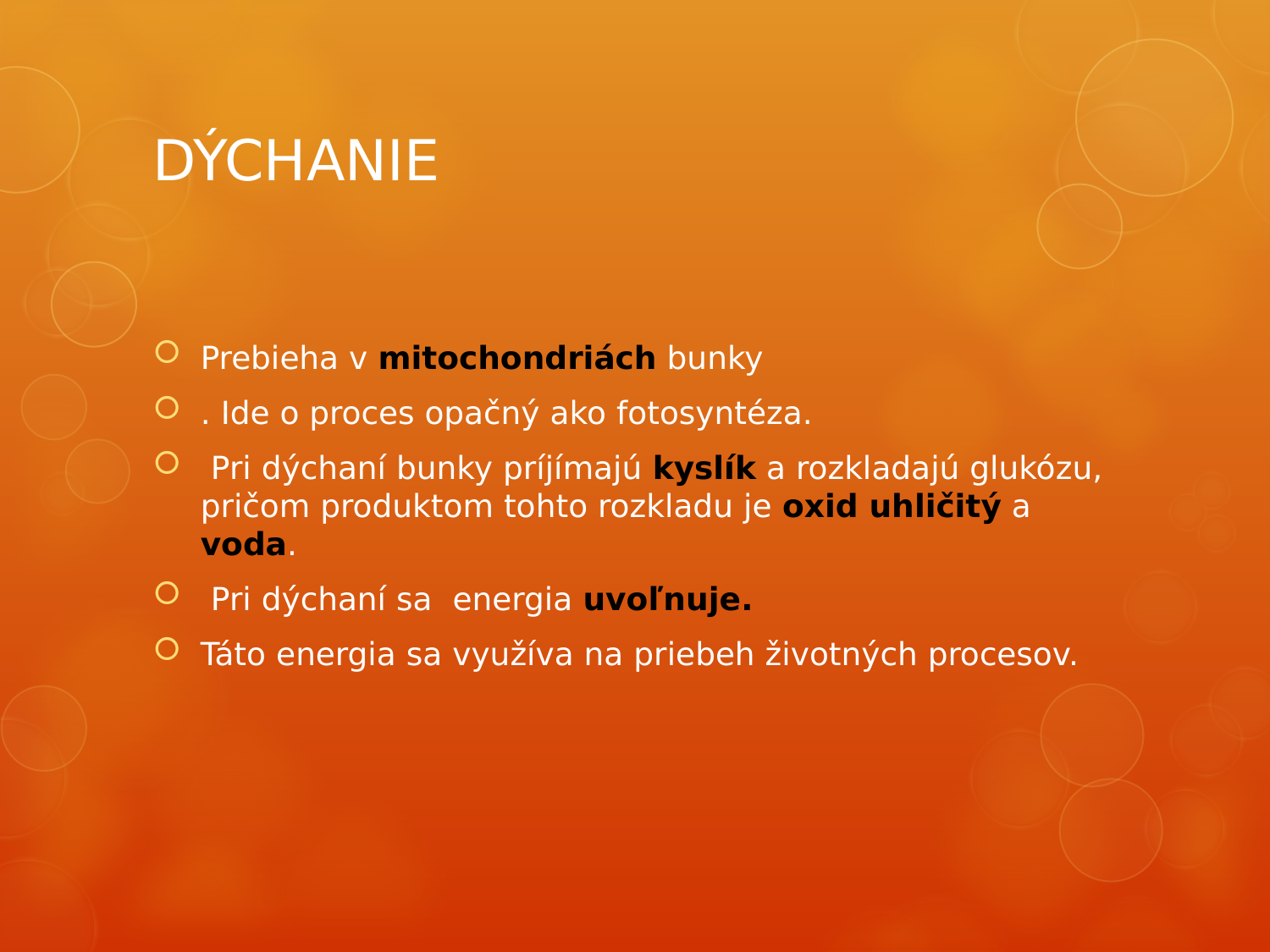

# DÝCHANIE
Prebieha v mitochondriách bunky
. Ide o proces opačný ako fotosyntéza.
 Pri dýchaní bunky príjímajú kyslík a rozkladajú glukózu, pričom produktom tohto rozkladu je oxid uhličitý a voda.
 Pri dýchaní sa  energia uvoľnuje.
Táto energia sa využíva na priebeh životných procesov.